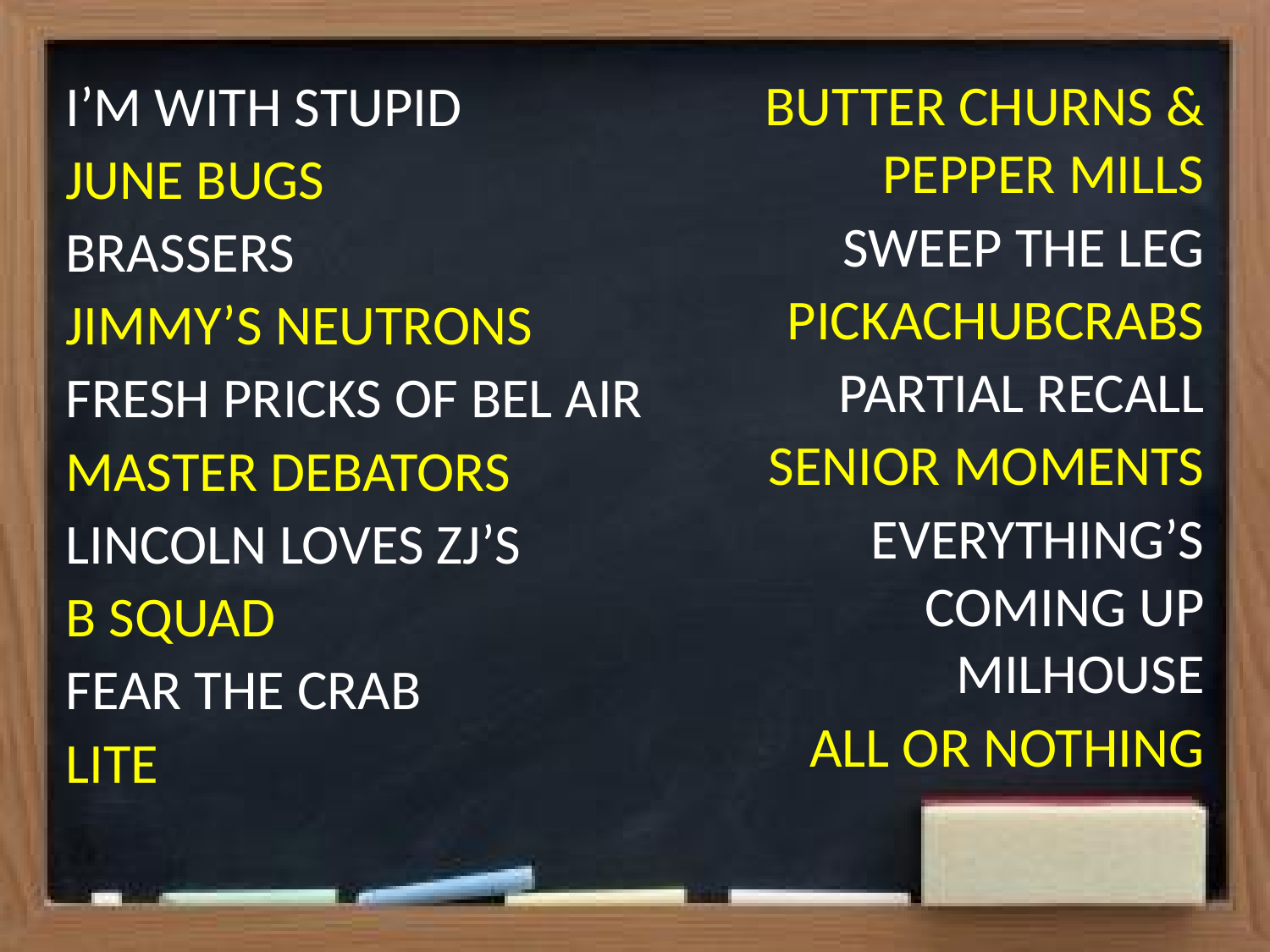

I’M WITH STUPID
JUNE BUGS
BRASSERS
JIMMY’S NEUTRONS
FRESH PRICKS OF BEL AIR
MASTER DEBATORS
LINCOLN LOVES ZJ’S
B SQUAD
FEAR THE CRAB
LITE
BUTTER CHURNS & PEPPER MILLS
SWEEP THE LEG
PICKACHUBCRABS
PARTIAL RECALL
SENIOR MOMENTS
EVERYTHING’S COMING UP MILHOUSE
ALL OR NOTHING